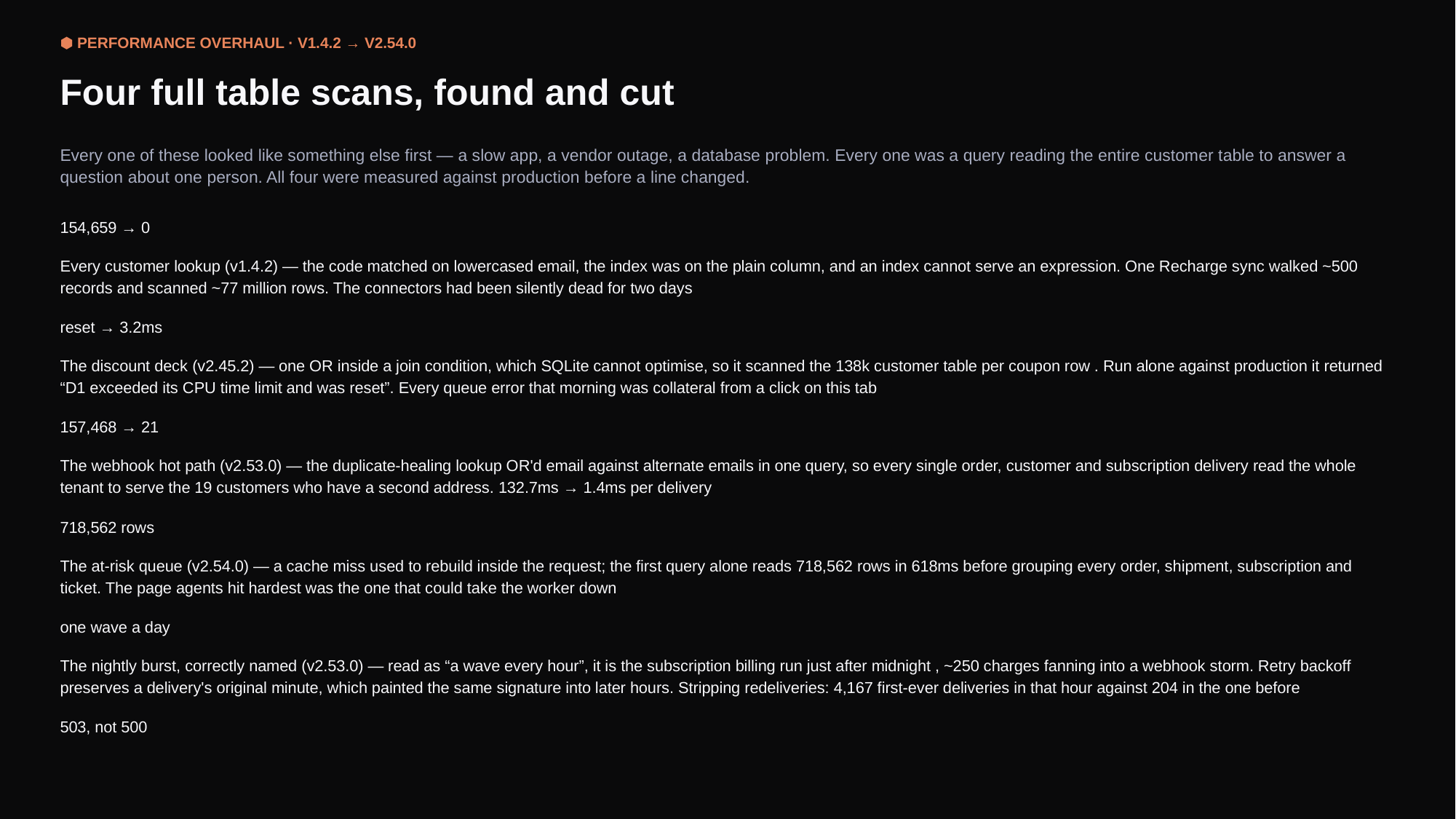

⬢ PERFORMANCE OVERHAUL · V1.4.2 → V2.54.0
Four full table scans, found and cut
Every one of these looked like something else first — a slow app, a vendor outage, a database problem. Every one was a query reading the entire customer table to answer a question about one person. All four were measured against production before a line changed.
154,659 → 0
Every customer lookup (v1.4.2) — the code matched on lowercased email, the index was on the plain column, and an index cannot serve an expression. One Recharge sync walked ~500 records and scanned ~77 million rows. The connectors had been silently dead for two days
reset → 3.2ms
The discount deck (v2.45.2) — one OR inside a join condition, which SQLite cannot optimise, so it scanned the 138k customer table per coupon row . Run alone against production it returned “D1 exceeded its CPU time limit and was reset”. Every queue error that morning was collateral from a click on this tab
157,468 → 21
The webhook hot path (v2.53.0) — the duplicate-healing lookup OR'd email against alternate emails in one query, so every single order, customer and subscription delivery read the whole tenant to serve the 19 customers who have a second address. 132.7ms → 1.4ms per delivery
718,562 rows
The at-risk queue (v2.54.0) — a cache miss used to rebuild inside the request; the first query alone reads 718,562 rows in 618ms before grouping every order, shipment, subscription and ticket. The page agents hit hardest was the one that could take the worker down
one wave a day
The nightly burst, correctly named (v2.53.0) — read as “a wave every hour”, it is the subscription billing run just after midnight , ~250 charges fanning into a webhook storm. Retry backoff preserves a delivery's original minute, which painted the same signature into later hours. Stripping redeliveries: 4,167 first-ever deliveries in that hour against 204 in the one before
503, not 500